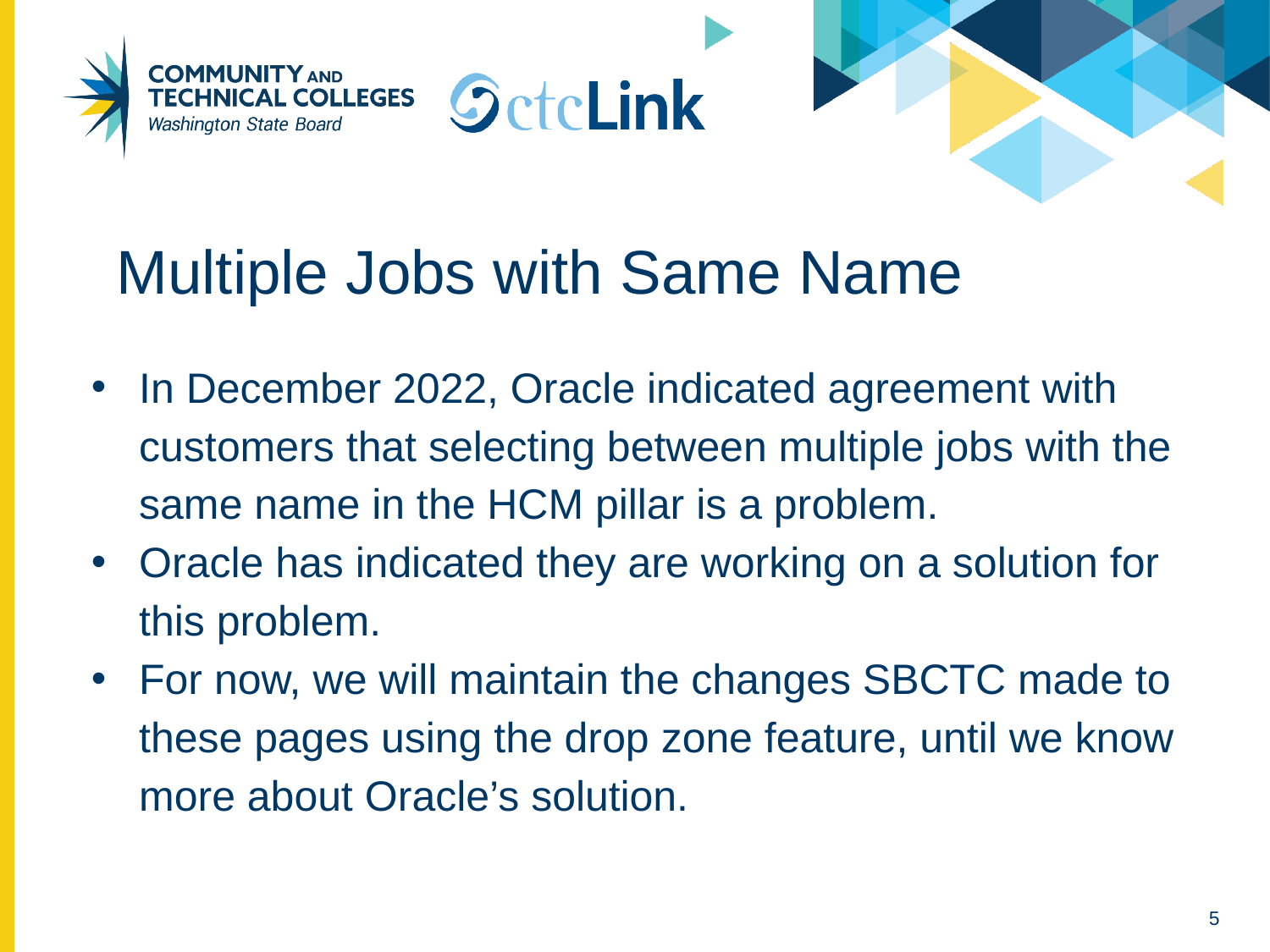

# Multiple Jobs with Same Name

In December 2022, Oracle indicated agreement with customers that selecting between multiple jobs with the same name in the HCM pillar is a problem.
Oracle has indicated they are working on a solution for this problem.
For now, we will maintain the changes SBCTC made to these pages using the drop zone feature, until we know more about Oracle’s solution.

5